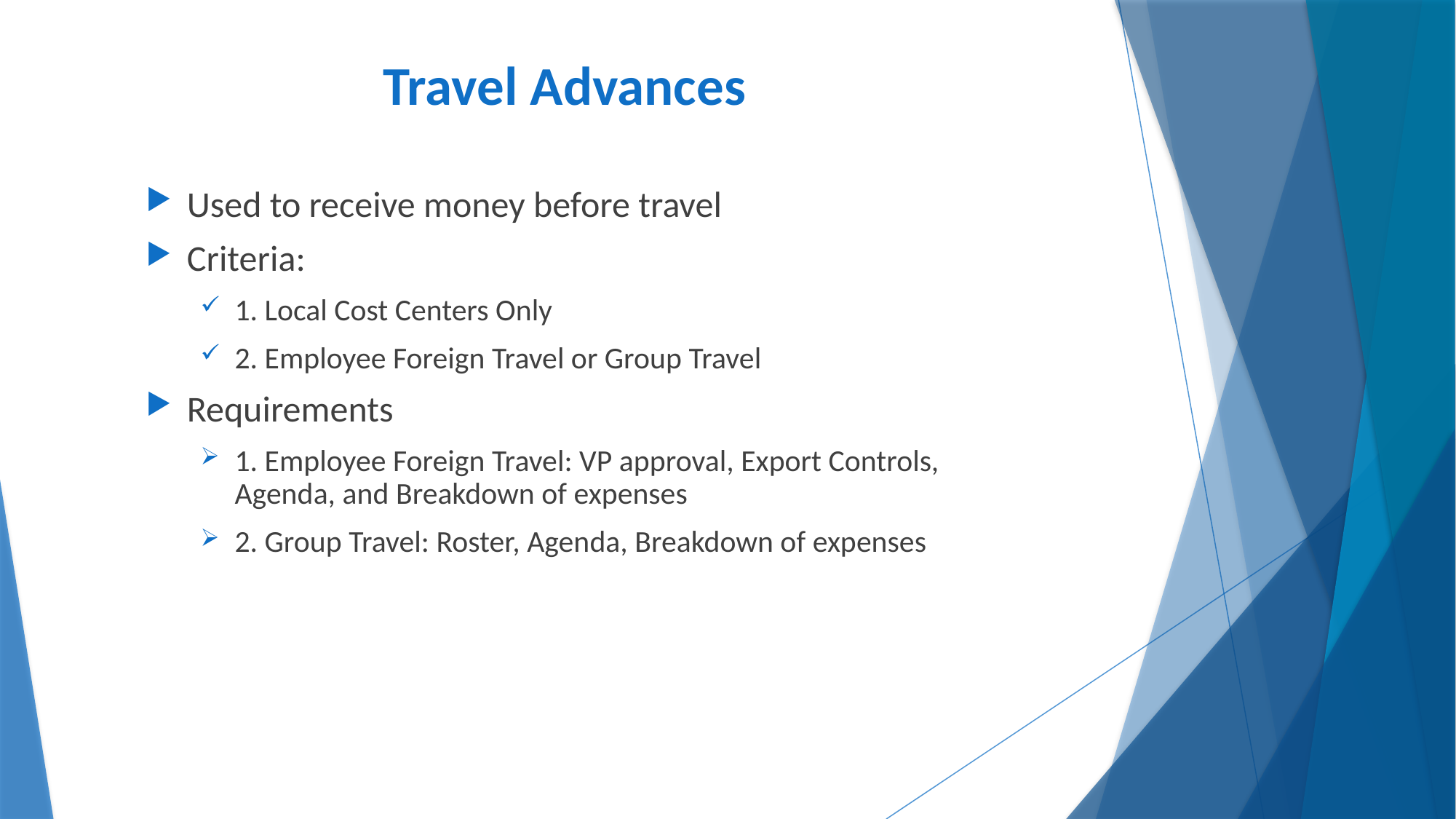

# Travel Advances
Used to receive money before travel
Criteria:
1. Local Cost Centers Only
2. Employee Foreign Travel or Group Travel
Requirements
1. Employee Foreign Travel: VP approval, Export Controls, Agenda, and Breakdown of expenses
2. Group Travel: Roster, Agenda, Breakdown of expenses